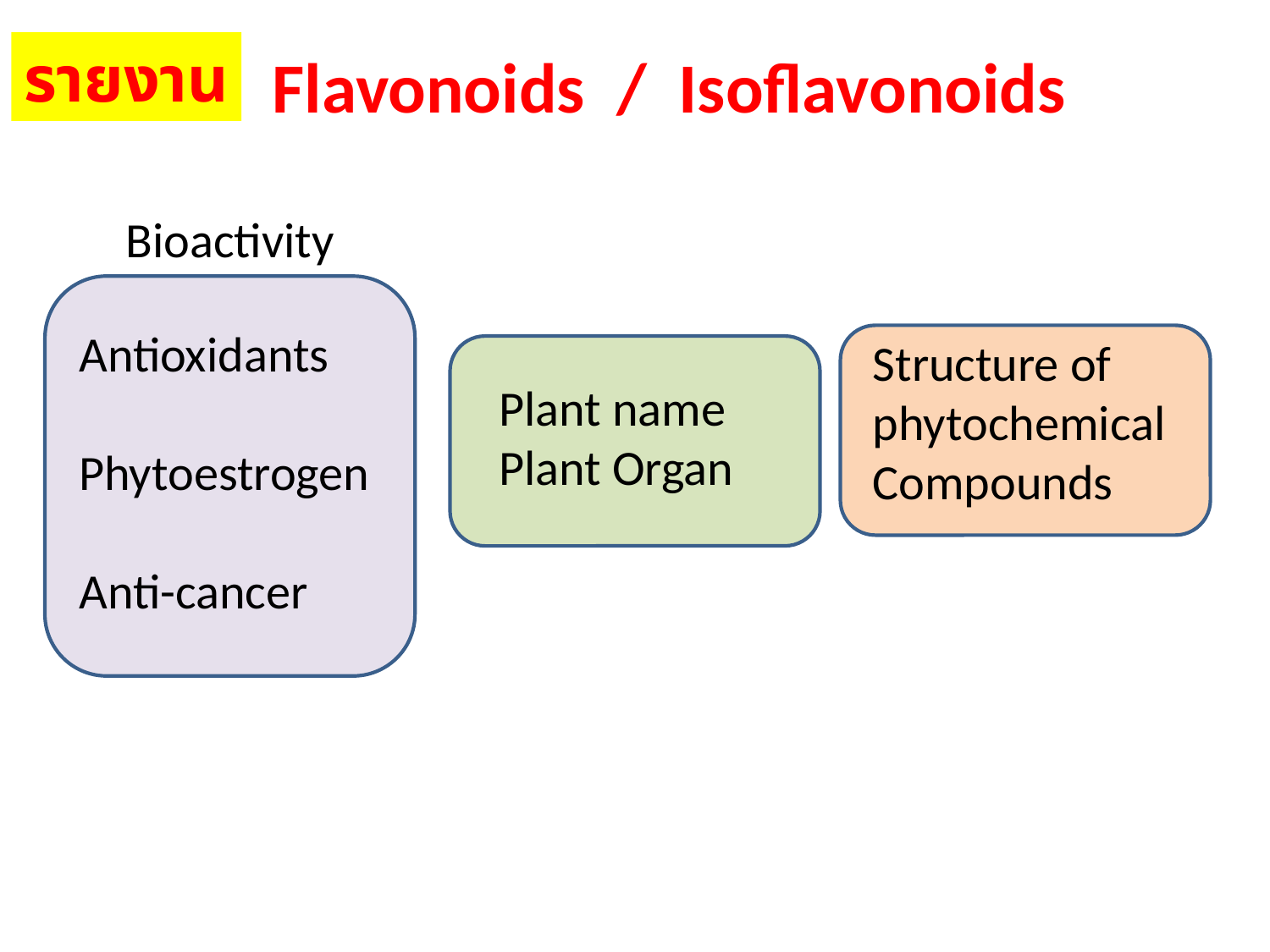

รายงาน
Flavonoids  /  Isoflavonoids
Bioactivity

Antioxidants

Phytoestrogen

Anti-cancer

Structure of phytochemical
Compounds

Plant name
Plant Organ